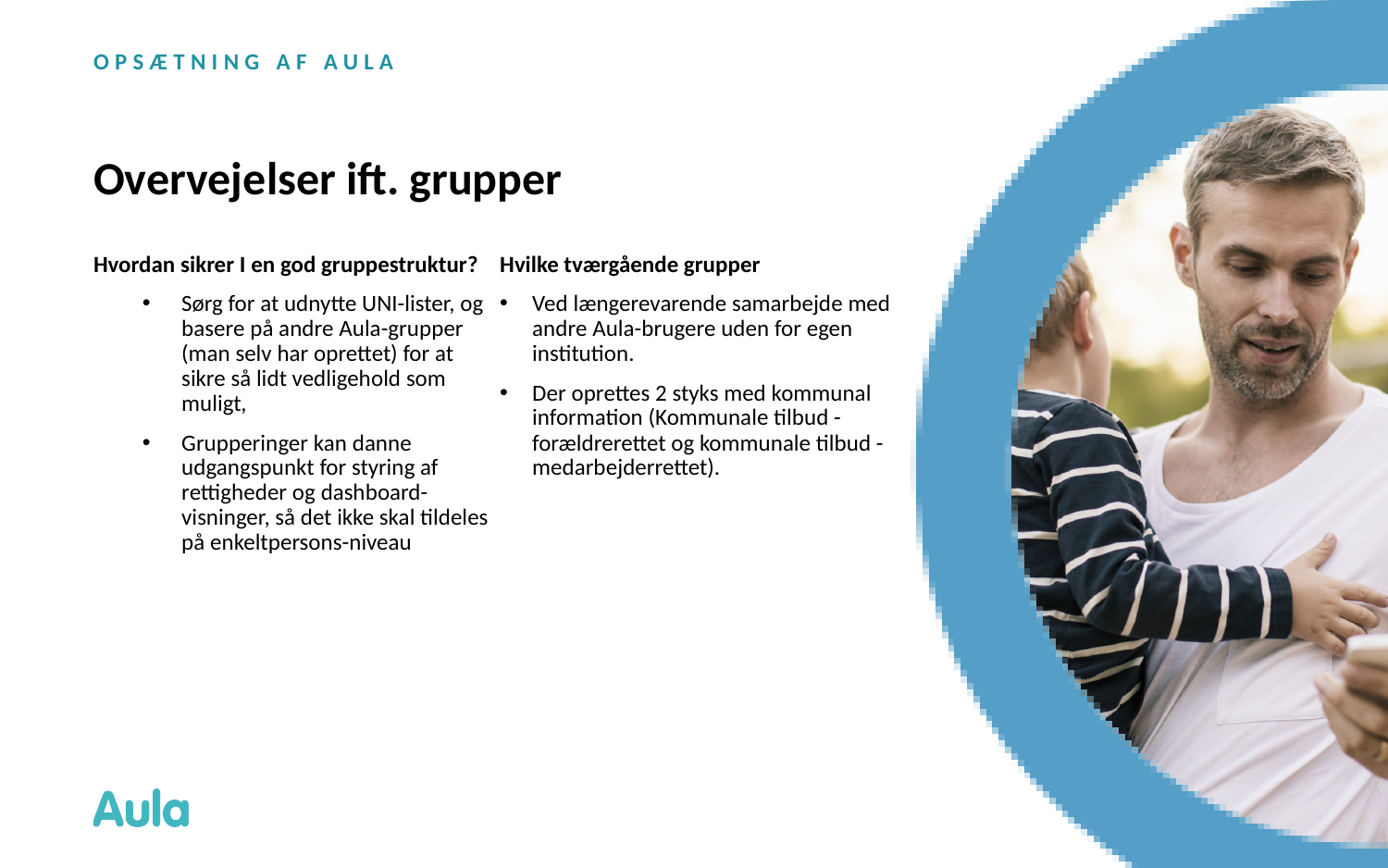

OPSÆTNING AF AULA
# Overvejelser ift. grupper
Hvordan sikrer I en god gruppestruktur?
Sørg for at udnytte UNI-lister, og basere på andre Aula-grupper (man selv har oprettet) for at sikre så lidt vedligehold som muligt,
Grupperinger kan danne udgangspunkt for styring af rettigheder og dashboard-visninger, så det ikke skal tildeles på enkeltpersons-niveau

Hvilke tværgående grupper
Ved længerevarende samarbejde med andre Aula-brugere uden for egen institution.
Der oprettes 2 styks med kommunal information (Kommunale tilbud - forældrerettet og kommunale tilbud - medarbejderrettet).